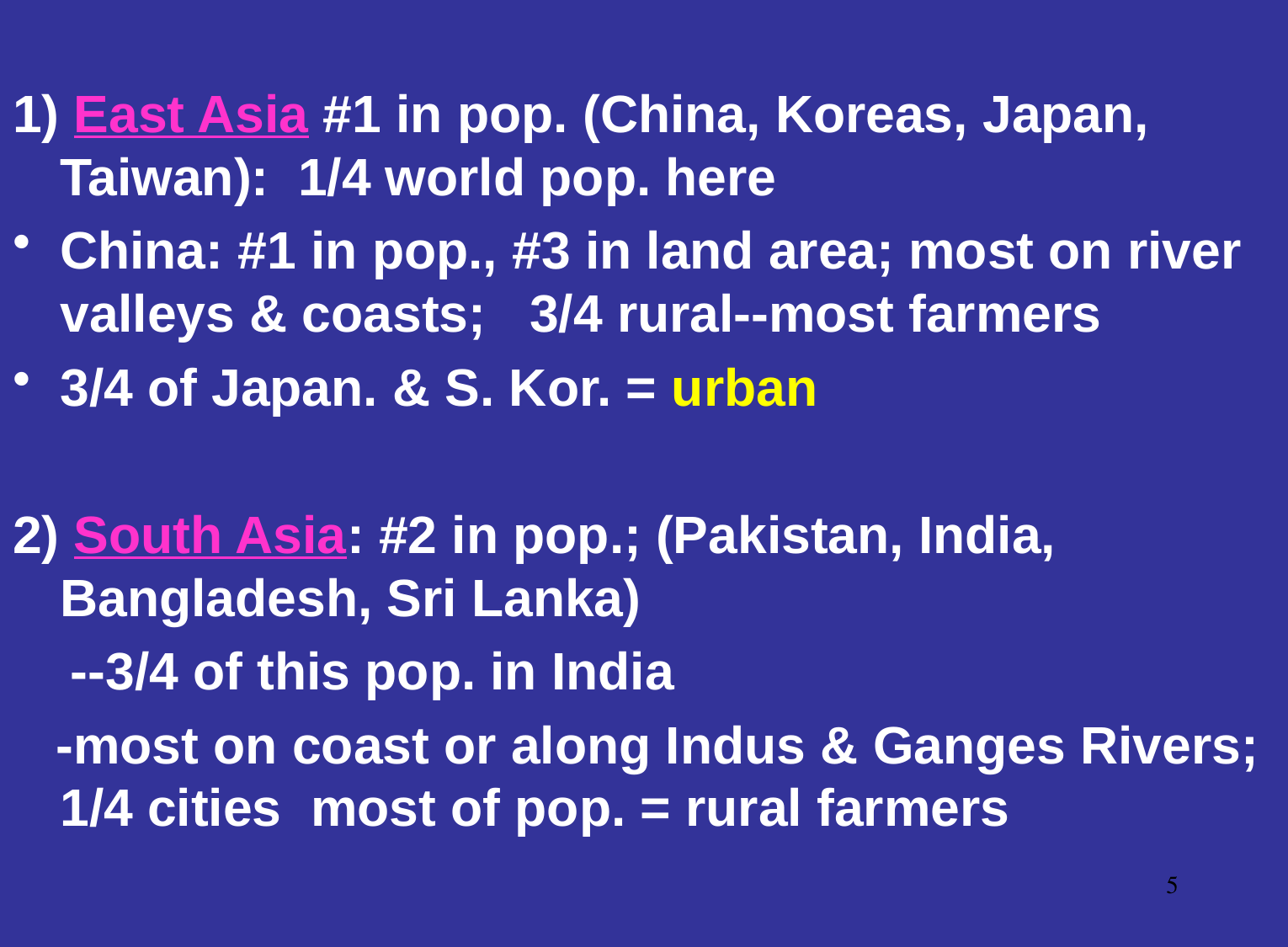

1) East Asia #1 in pop. (China, Koreas, Japan, Taiwan):  1/4 world pop. here
China: #1 in pop., #3 in land area; most on river valleys & coasts;   3/4 rural--most farmers
3/4 of Japan. & S. Kor. = urban

2) South Asia: #2 in pop.; (Pakistan, India, Bangladesh, Sri Lanka)
    --3/4 of this pop. in India
   -most on coast or along Indus & Ganges Rivers;  1/4 cities  most of pop. = rural farmers
5